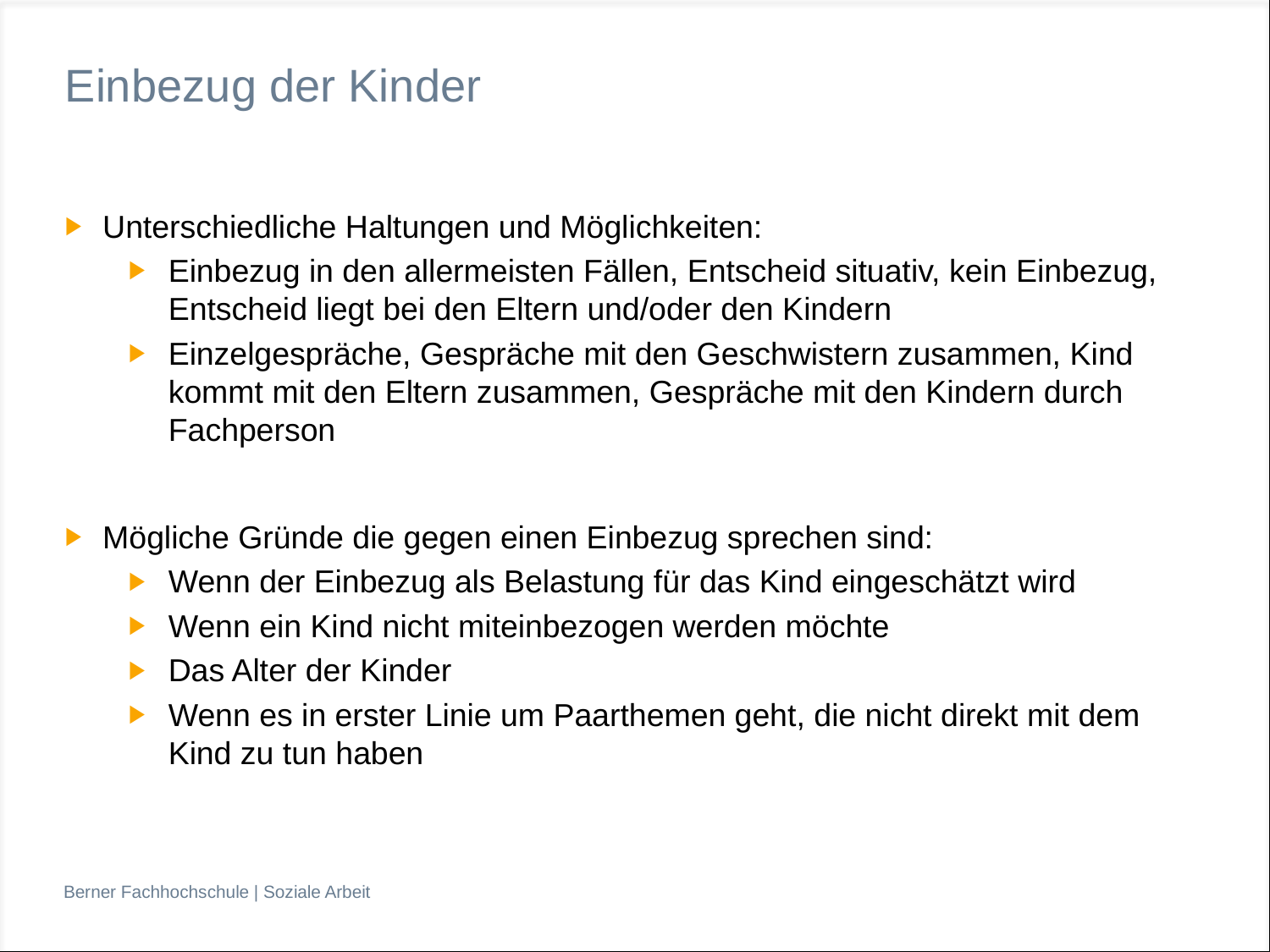

# Einbezug der Kinder
Unterschiedliche Haltungen und Möglichkeiten:
Einbezug in den allermeisten Fällen, Entscheid situativ, kein Einbezug, Entscheid liegt bei den Eltern und/oder den Kindern
Einzelgespräche, Gespräche mit den Geschwistern zusammen, Kind kommt mit den Eltern zusammen, Gespräche mit den Kindern durch Fachperson

Mögliche Gründe die gegen einen Einbezug sprechen sind:
Wenn der Einbezug als Belastung für das Kind eingeschätzt wird
Wenn ein Kind nicht miteinbezogen werden möchte
Das Alter der Kinder
Wenn es in erster Linie um Paarthemen geht, die nicht direkt mit dem Kind zu tun haben